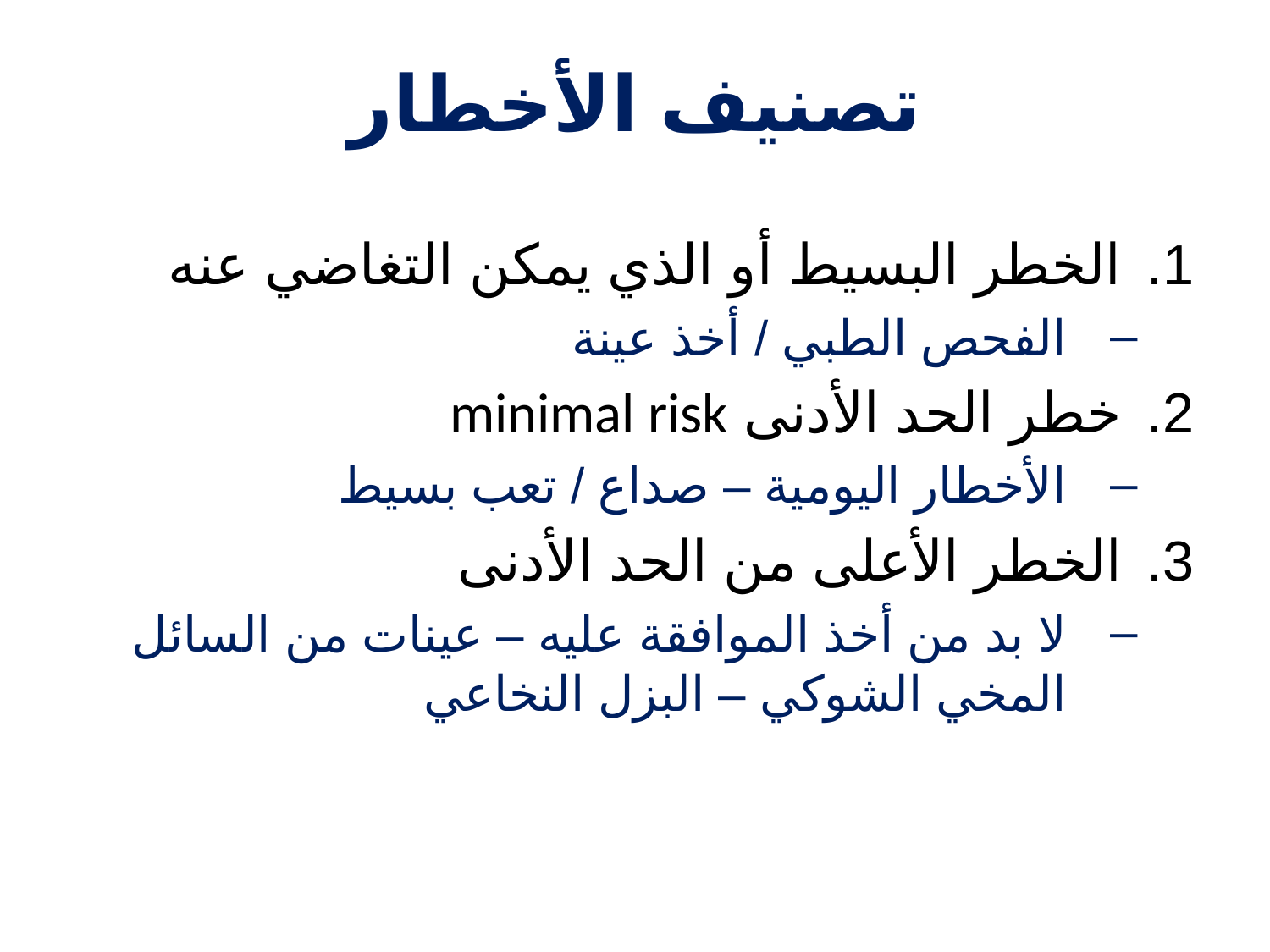

# تصنيف الأخطار
الخطر البسيط أو الذي يمكن التغاضي عنه
الفحص الطبي / أخذ عينة
خطر الحد الأدنى minimal risk
الأخطار اليومية – صداع / تعب بسيط
الخطر الأعلى من الحد الأدنى
لا بد من أخذ الموافقة عليه – عينات من السائل المخي الشوكي – البزل النخاعي